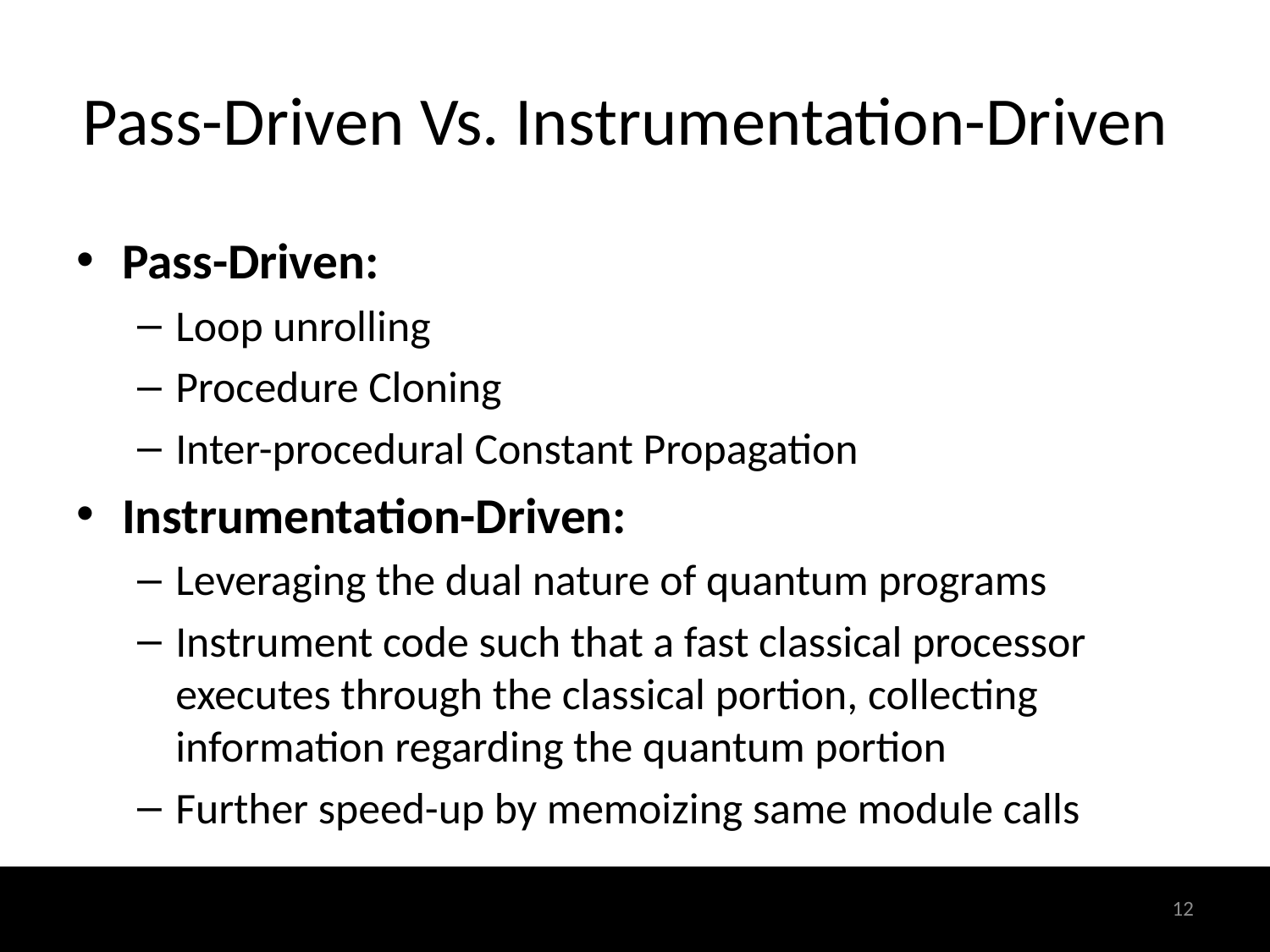

# Pass-Driven Vs. Instrumentation-Driven
Pass-Driven:
Loop unrolling
Procedure Cloning
Inter-procedural Constant Propagation
Instrumentation-Driven:
Leveraging the dual nature of quantum programs
Instrument code such that a fast classical processor executes through the classical portion, collecting information regarding the quantum portion
Further speed-up by memoizing same module calls
12